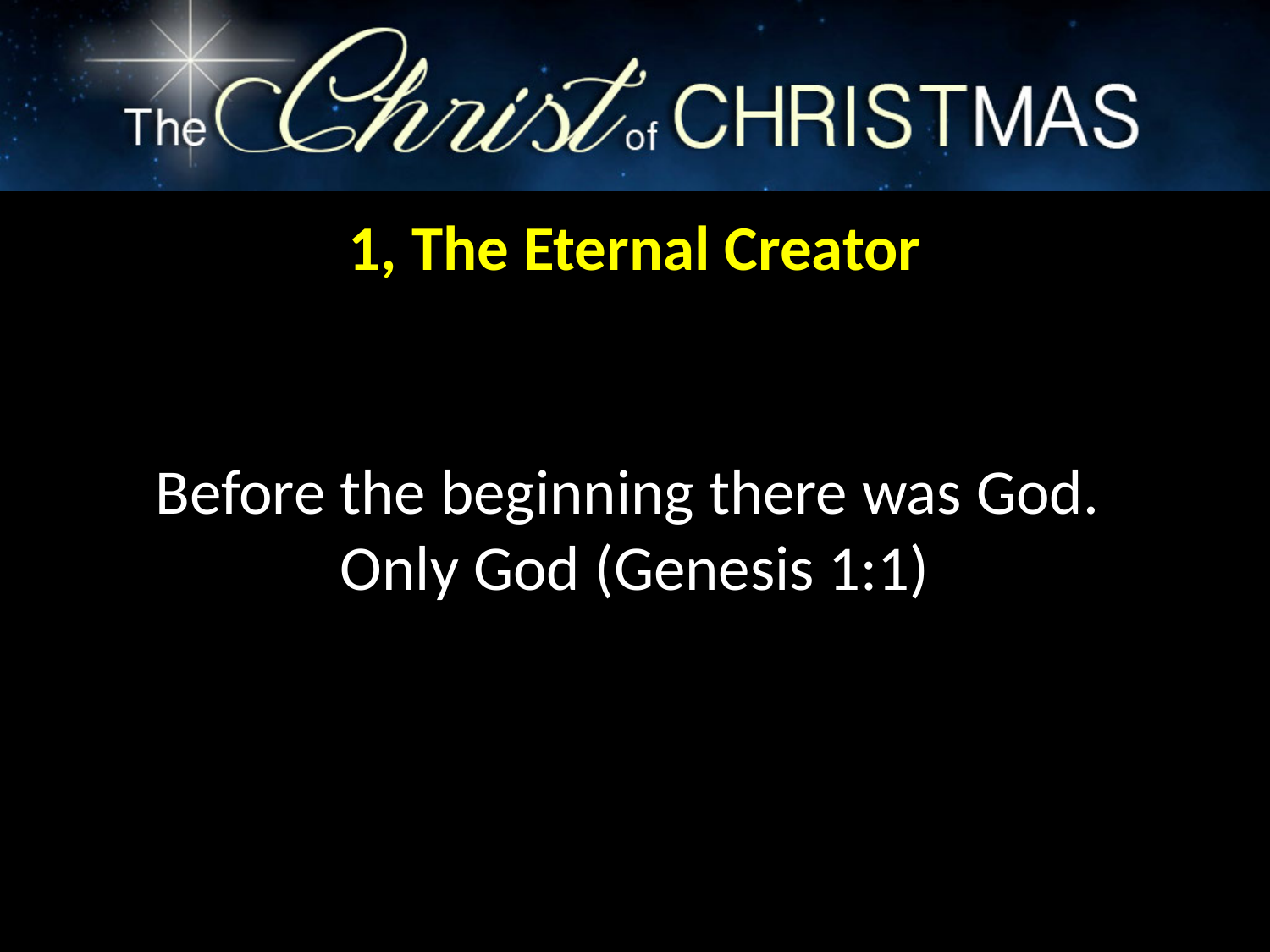

1, The Eternal Creator
Before the beginning there was God.
Only God (Genesis 1:1)